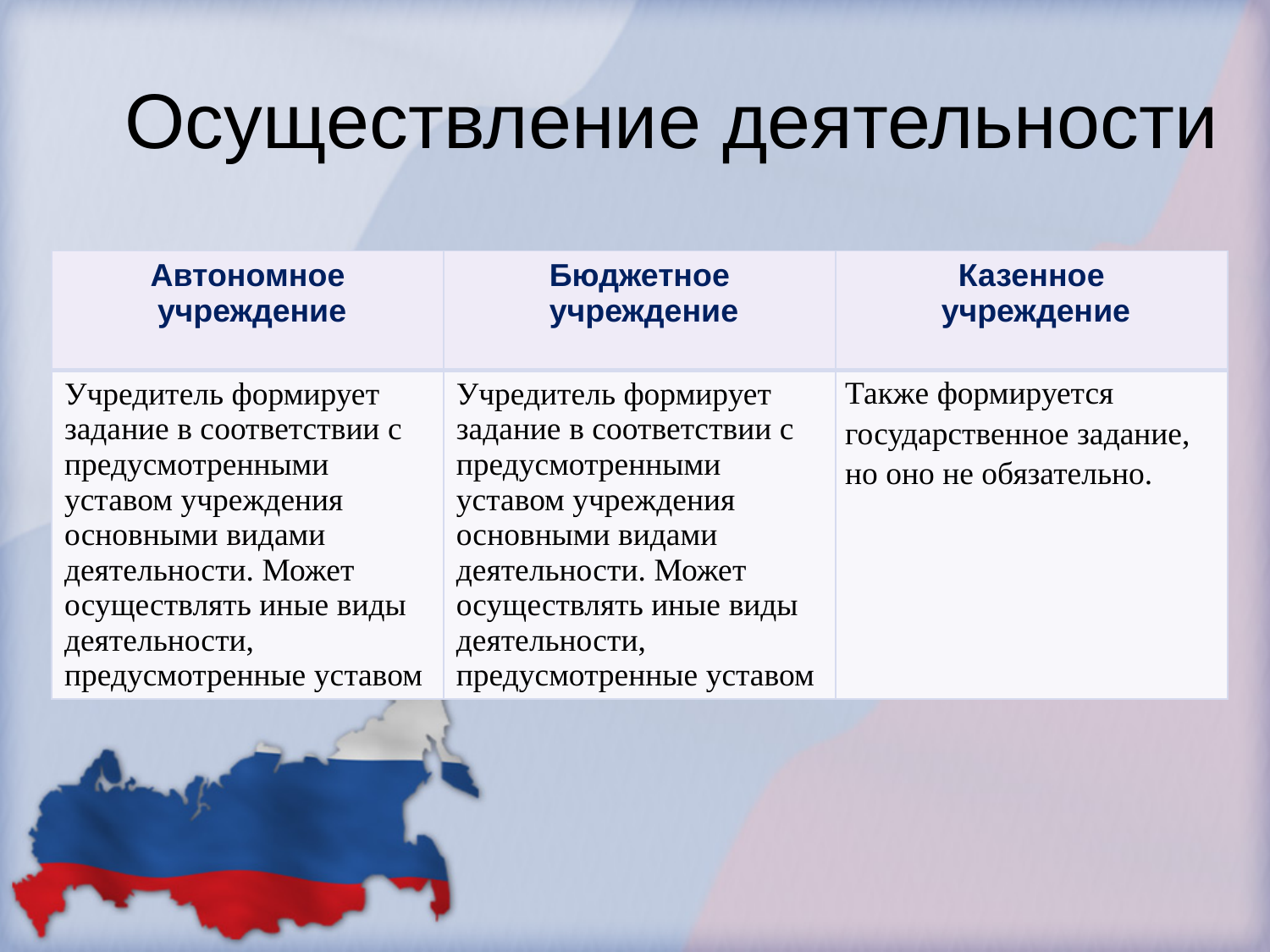

# Осуществление деятельности
| Автономное учреждение | Бюджетное учреждение | Казенное учреждение |
| --- | --- | --- |
| Учредитель формирует задание в соответствии с предусмотренными уставом учреждения основными видами деятельности. Может осуществлять иные виды деятельности, предусмотренные уставом | Учредитель формирует задание в соответствии с предусмотренными уставом учреждения основными видами деятельности. Может осуществлять иные виды деятельности, предусмотренные уставом | Также формируется государственное задание, но оно не обязательно. |